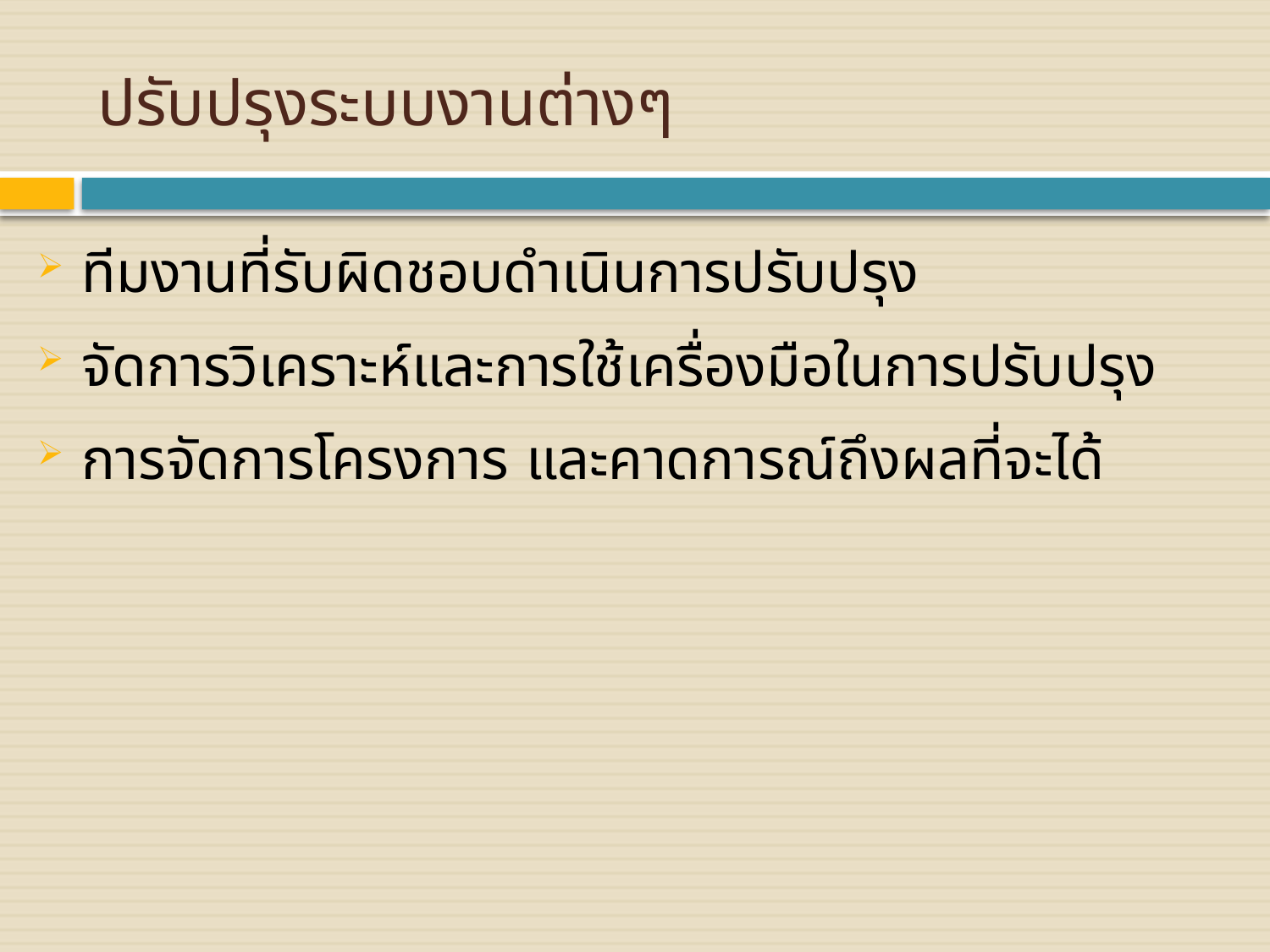

# ปรับปรุงระบบงานต่างๆ
ทีมงานที่รับผิดชอบดำเนินการปรับปรุง
จัดการวิเคราะห์และการใช้เครื่องมือในการปรับปรุง
การจัดการโครงการ และคาดการณ์ถึงผลที่จะได้